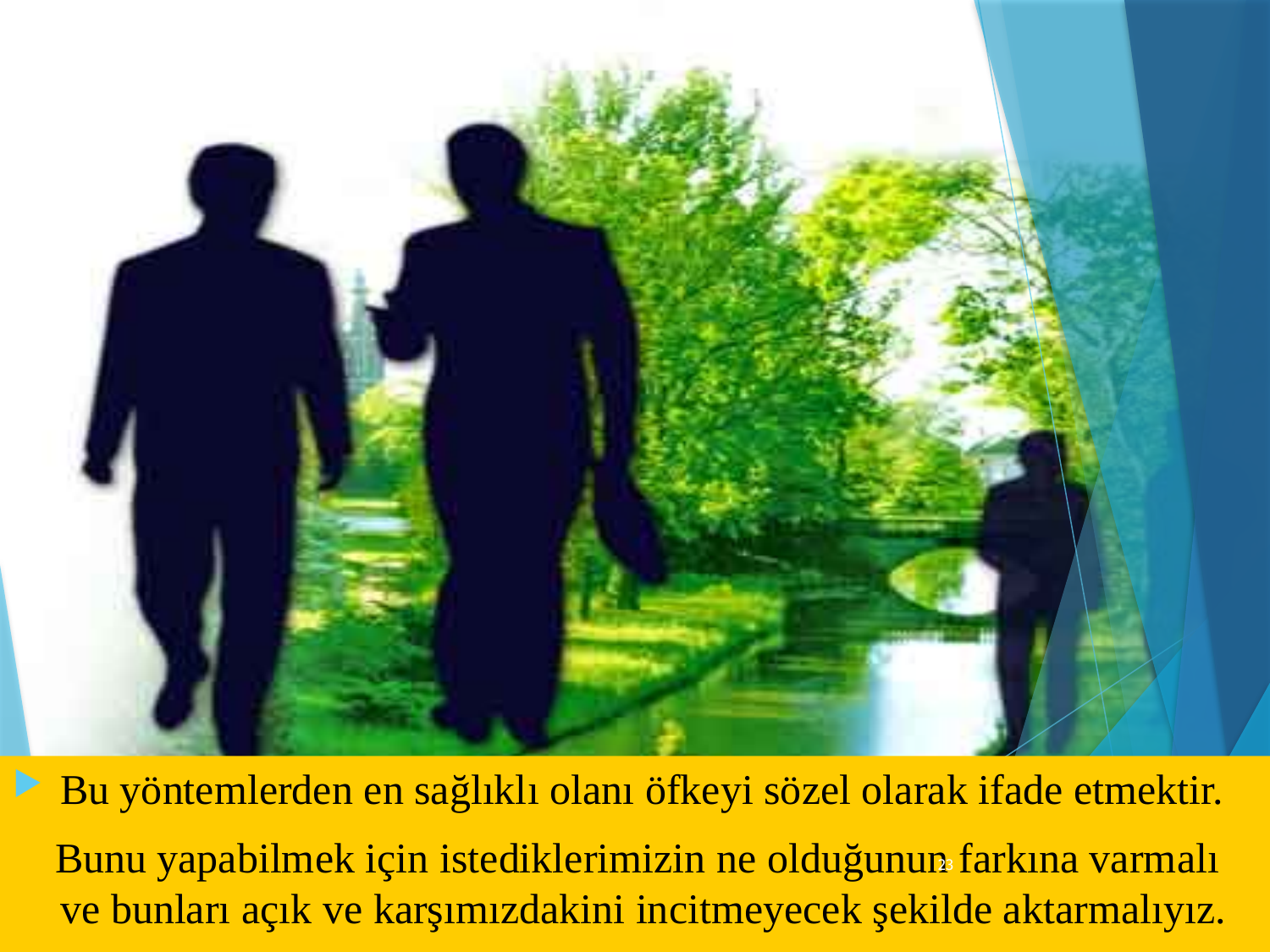

Bu yöntemlerden en sağlıklı olanı öfkeyi sözel olarak ifade etmektir.
    Bunu yapabilmek için istediklerimizin ne olduğunun farkına varmalı  ve bunları açık ve karşımızdakini incitmeyecek şekilde aktarmalıyız.
23